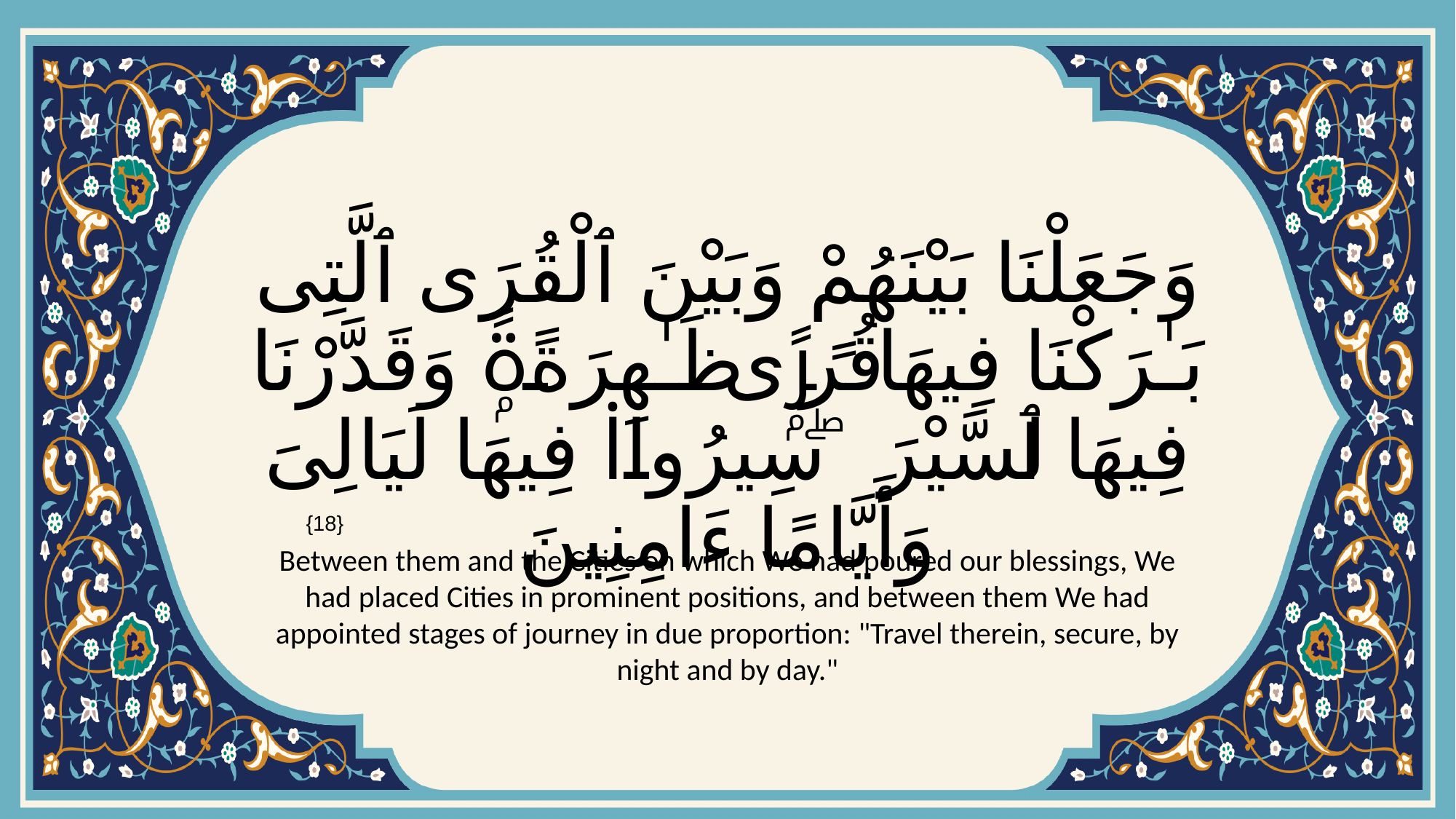

# وَجَعَلْنَا بَيْنَهُمْ وَبَيْنَ ٱلْقُرَى ٱلَّتِى بَـٰرَكْنَا فِيهَا قُرًۭى ظَـٰهِرَةًۭ وَقَدَّرْنَا فِيهَا ٱلسَّيْرَ ۖ سِيرُوا۟ فِيهَا لَيَالِىَ وَأَيَّامًا ءَامِنِينَ
{18}
Between them and the Cities on which We had poured our blessings, We had placed Cities in prominent positions, and between them We had appointed stages of journey in due proportion: "Travel therein, secure, by night and by day."